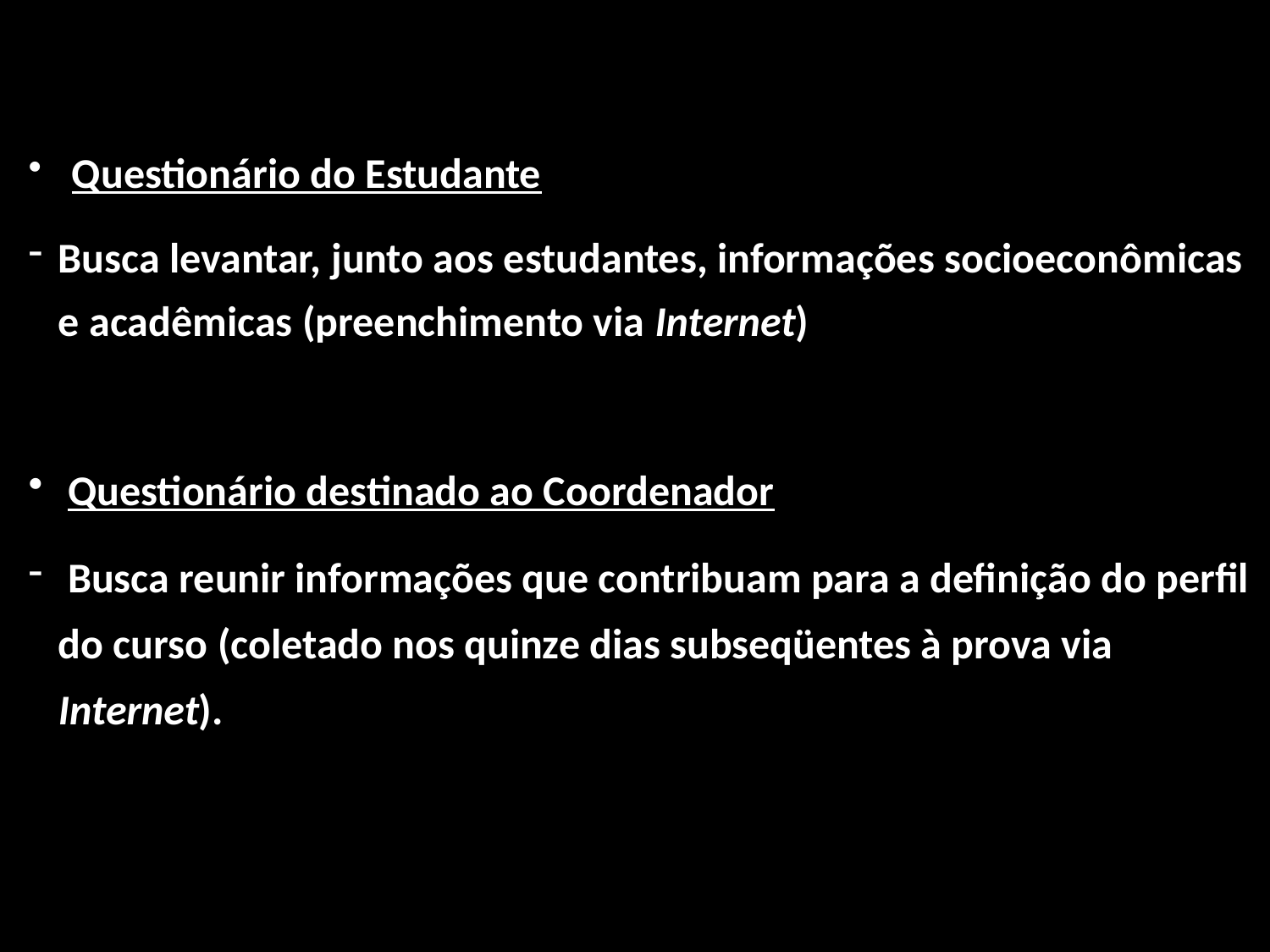

Questionário do Estudante
Busca levantar, junto aos estudantes, informações socioeconômicas e acadêmicas (preenchimento via Internet)

 Questionário destinado ao Coordenador
 Busca reunir informações que contribuam para a definição do perfil do curso (coletado nos quinze dias subseqüentes à prova via Internet).